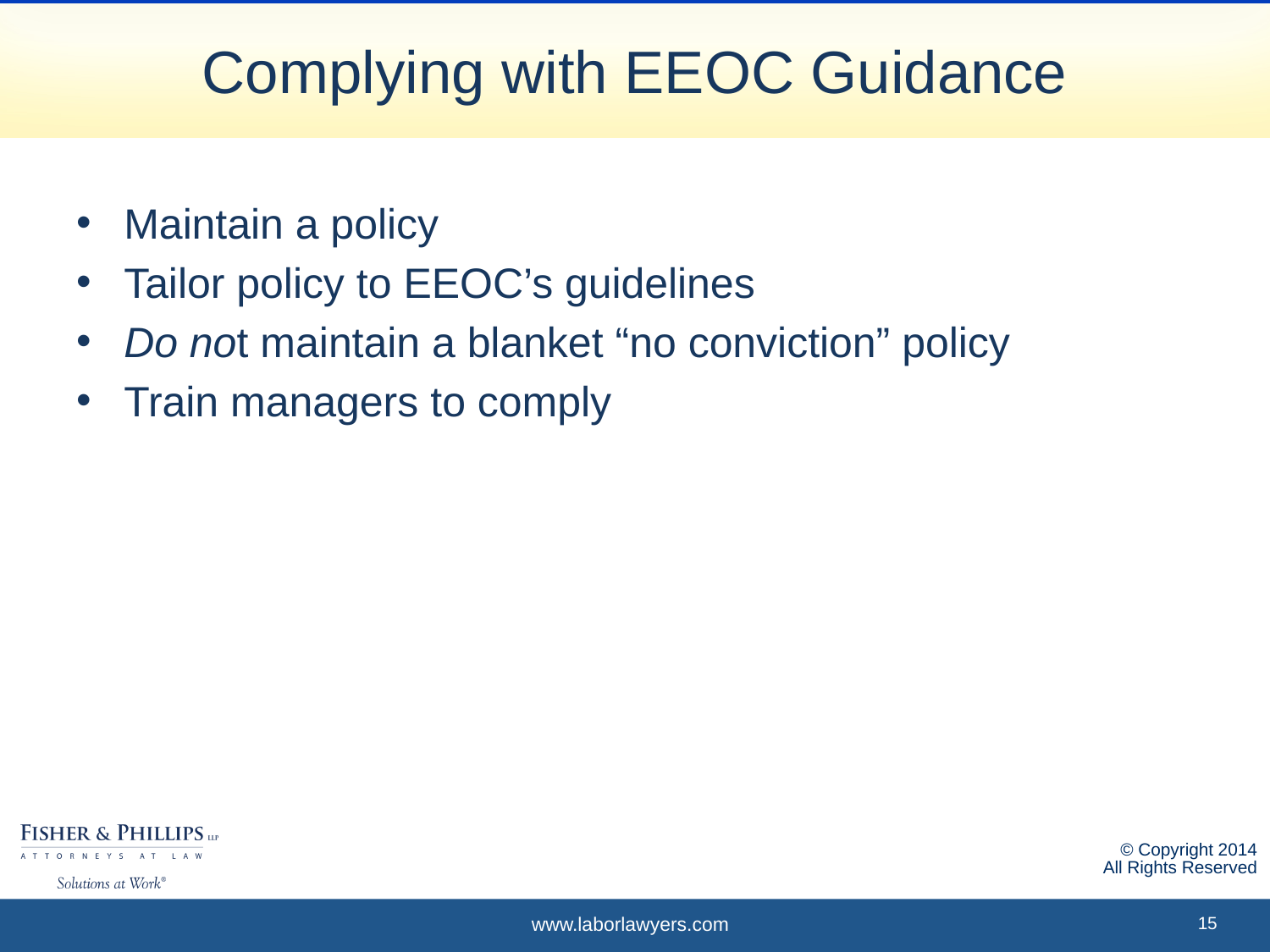

# Complying with EEOC Guidance
Maintain a policy
Tailor policy to EEOC’s guidelines
Do not maintain a blanket “no conviction” policy
Train managers to comply